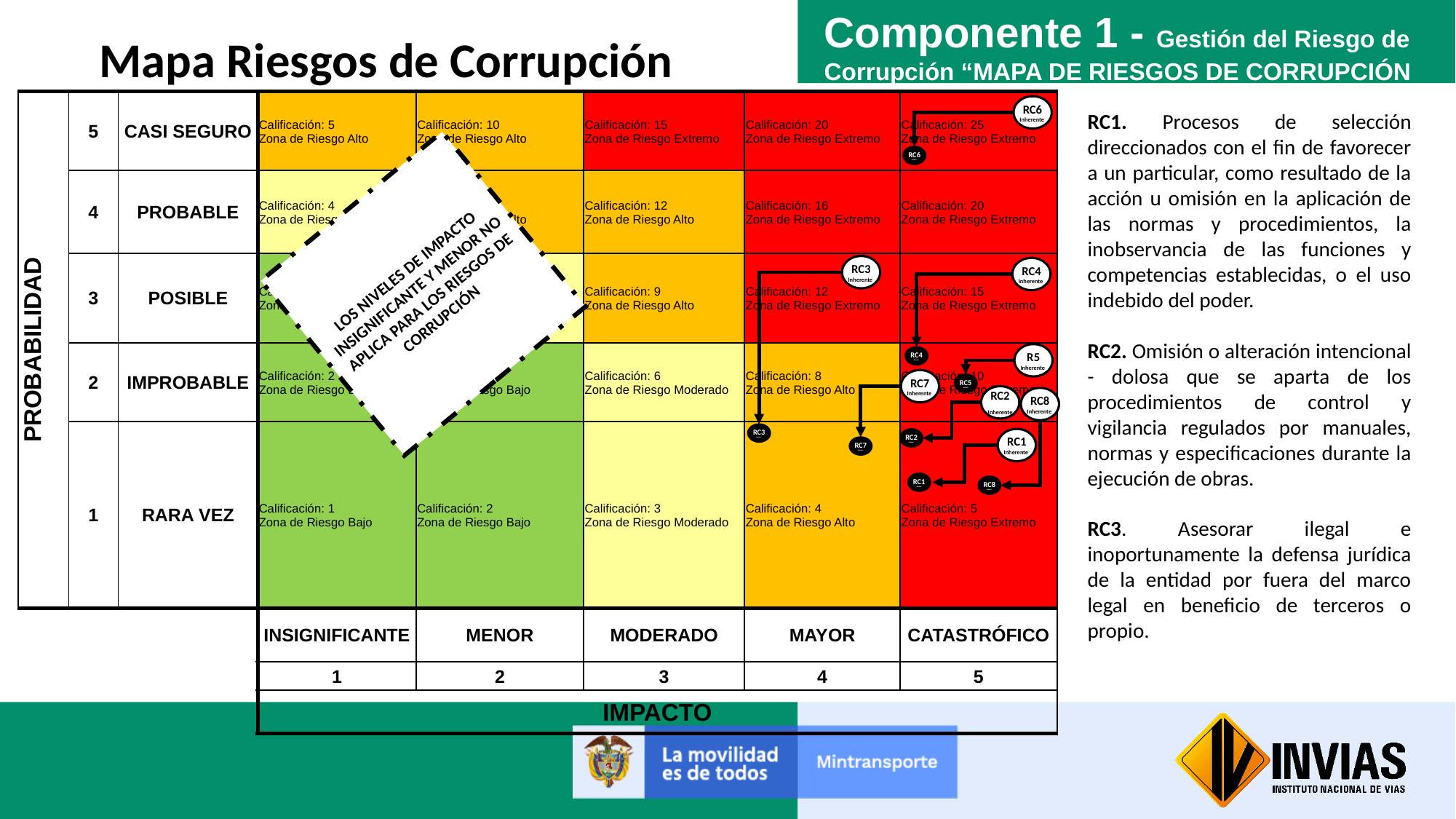

Componente 1 - Gestión del Riesgo de Corrupción “MAPA DE RIESGOS DE CORRUPCIÓN
Mapa Riesgos de Corrupción
| PROBABILIDAD | 5 | CASI SEGURO | Calificación: 5 Zona de Riesgo Alto | Calificación: 10 Zona de Riesgo Alto | Calificación: 15 Zona de Riesgo Extremo | Calificación: 20 Zona de Riesgo Extremo | Calificación: 25 Zona de Riesgo Extremo |
| --- | --- | --- | --- | --- | --- | --- | --- |
|  | 4 | PROBABLE | Calificación: 4 Zona de Riesgo Moderado | Calificación: 8 Zona de Riesgo Alto | Calificación: 12 Zona de Riesgo Alto | Calificación: 16 Zona de Riesgo Extremo | Calificación: 20 Zona de Riesgo Extremo |
|  | 3 | POSIBLE | Calificación: 3 Zona de Riesgo Bajo | Calificación: 6 Zona de Riesgo Moderado | Calificación: 9 Zona de Riesgo Alto | Calificación: 12 Zona de Riesgo Extremo | Calificación: 15 Zona de Riesgo Extremo |
|  | 2 | IMPROBABLE | Calificación: 2 Zona de Riesgo Bajo | Calificación: 4 Zona de Riesgo Bajo | Calificación: 6 Zona de Riesgo Moderado | Calificación: 8 Zona de Riesgo Alto | Calificación: 10 Zona de Riesgo Extremo |
|  | 1 | RARA VEZ | Calificación: 1 Zona de Riesgo Bajo | Calificación: 2 Zona de Riesgo Bajo | Calificación: 3 Zona de Riesgo Moderado | Calificación: 4 Zona de Riesgo Alto | Calificación: 5 Zona de Riesgo Extremo |
|  |  |  | INSIGNIFICANTE | MENOR | MODERADO | MAYOR | CATASTRÓFICO |
|  |  |  | 1 | 2 | 3 | 4 | 5 |
|  |  |  | IMPACTO |  |  |  |  |
RC6
Inherente
RC1. Procesos de selección direccionados con el fin de favorecer a un particular, como resultado de la acción u omisión en la aplicación de las normas y procedimientos, la inobservancia de las funciones y competencias establecidas, o el uso indebido del poder.

RC2. Omisión o alteración intencional - dolosa que se aparta de los procedimientos de control y vigilancia regulados por manuales, normas y especificaciones durante la ejecución de obras.

RC3. Asesorar ilegal e inoportunamente la defensa jurídica de la entidad por fuera del marco legal en beneficio de terceros o propio.

RC6
Residual
LOS NIVELES DE IMPACTO INSIGNIFICANTE Y MENOR NO APLICA PARA LOS RIESGOS DE CORRUPCIÓN
RC3
Inherente
RC4
Inherente
R5
Inherente
RC4
Residual
RC7
Inherente
RC5
Residual
RC2
Inherente
RC8
Inherente
RC3
Residual
RC2
Residual
RC1
Inherente
RC7
Residual
RC1
Residual
RC8
Residual